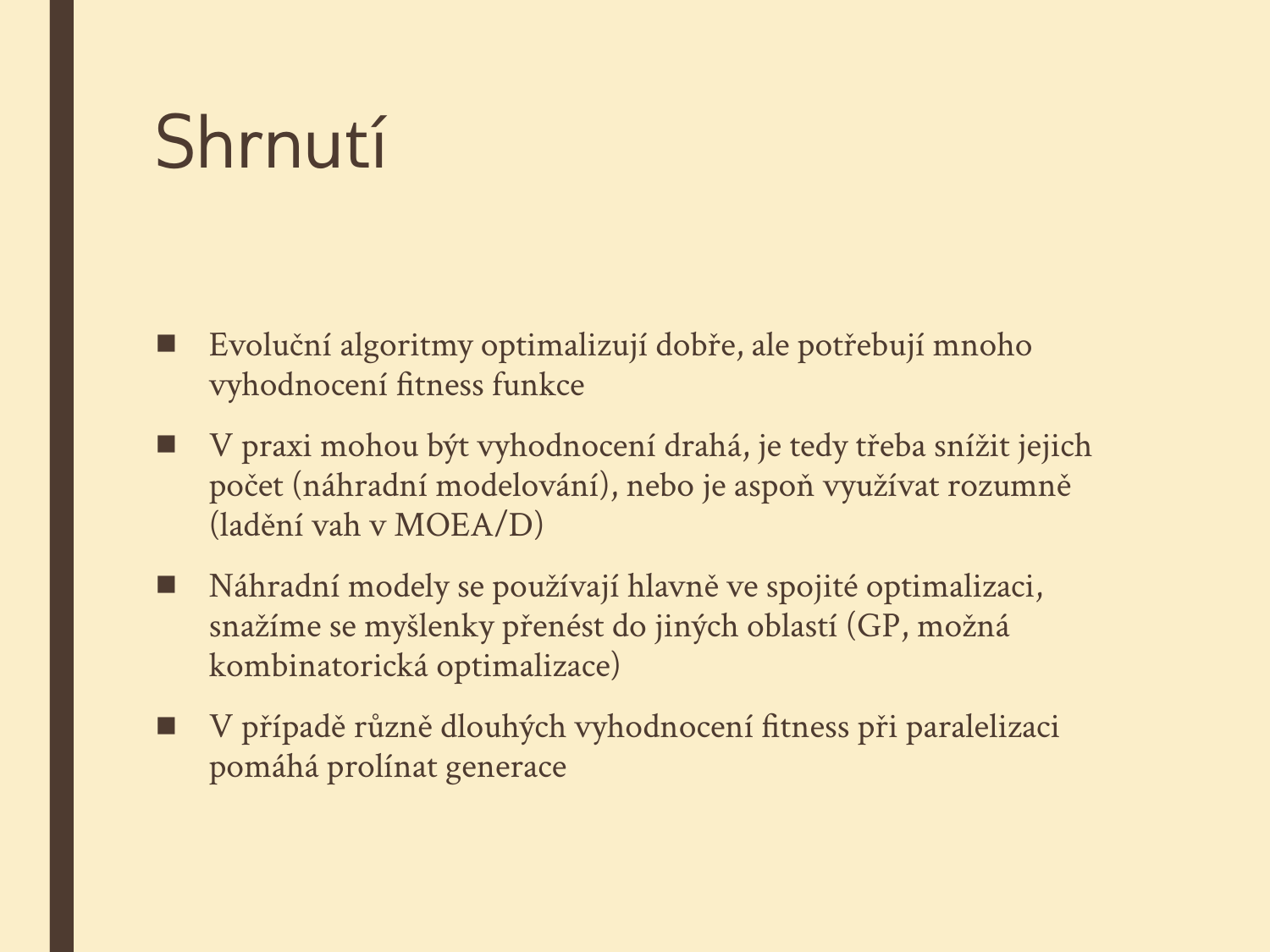

# Shrnutí
Evoluční algoritmy optimalizují dobře, ale potřebují mnoho vyhodnocení fitness funkce
V praxi mohou být vyhodnocení drahá, je tedy třeba snížit jejich počet (náhradní modelování), nebo je aspoň využívat rozumně (ladění vah v MOEA/D)
Náhradní modely se používají hlavně ve spojité optimalizaci, snažíme se myšlenky přenést do jiných oblastí (GP, možná kombinatorická optimalizace)
V případě různě dlouhých vyhodnocení fitness při paralelizaci pomáhá prolínat generace